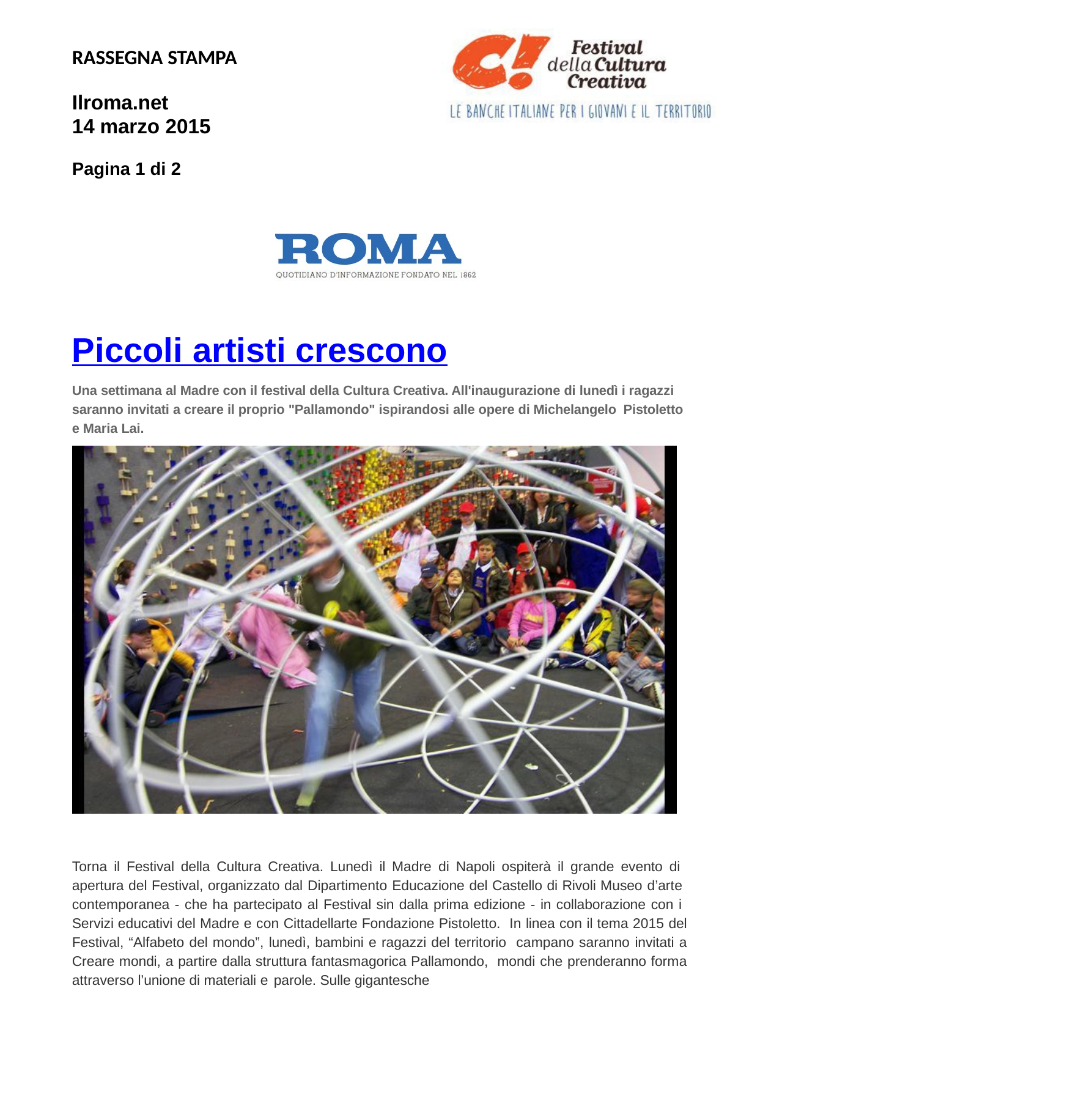

RASSEGNA STAMPA

Ilroma.net
14 marzo 2015
Pagina 1 di 2

Piccoli artisti crescono
Una settimana al Madre con il festival della Cultura Creativa. All'inaugurazione di lunedì i ragazzi  saranno invitati a creare il proprio "Pallamondo" ispirandosi alle opere di Michelangelo  Pistoletto e Maria Lai.

Torna il Festival della Cultura Creativa. Lunedì il Madre di Napoli ospiterà il grande evento di  apertura del Festival, organizzato dal Dipartimento Educazione del Castello di Rivoli Museo d’arte  contemporanea - che ha partecipato al Festival sin dalla prima edizione - in collaborazione con i  Servizi educativi del Madre e con Cittadellarte Fondazione Pistoletto.  In linea con il tema 2015 del Festival, “Alfabeto del mondo”, lunedì, bambini e ragazzi del territorio  campano saranno invitati a Creare mondi, a partire dalla struttura fantasmagorica Pallamondo,  mondi che prenderanno forma attraverso l’unione di materiali e parole. Sulle gigantesche